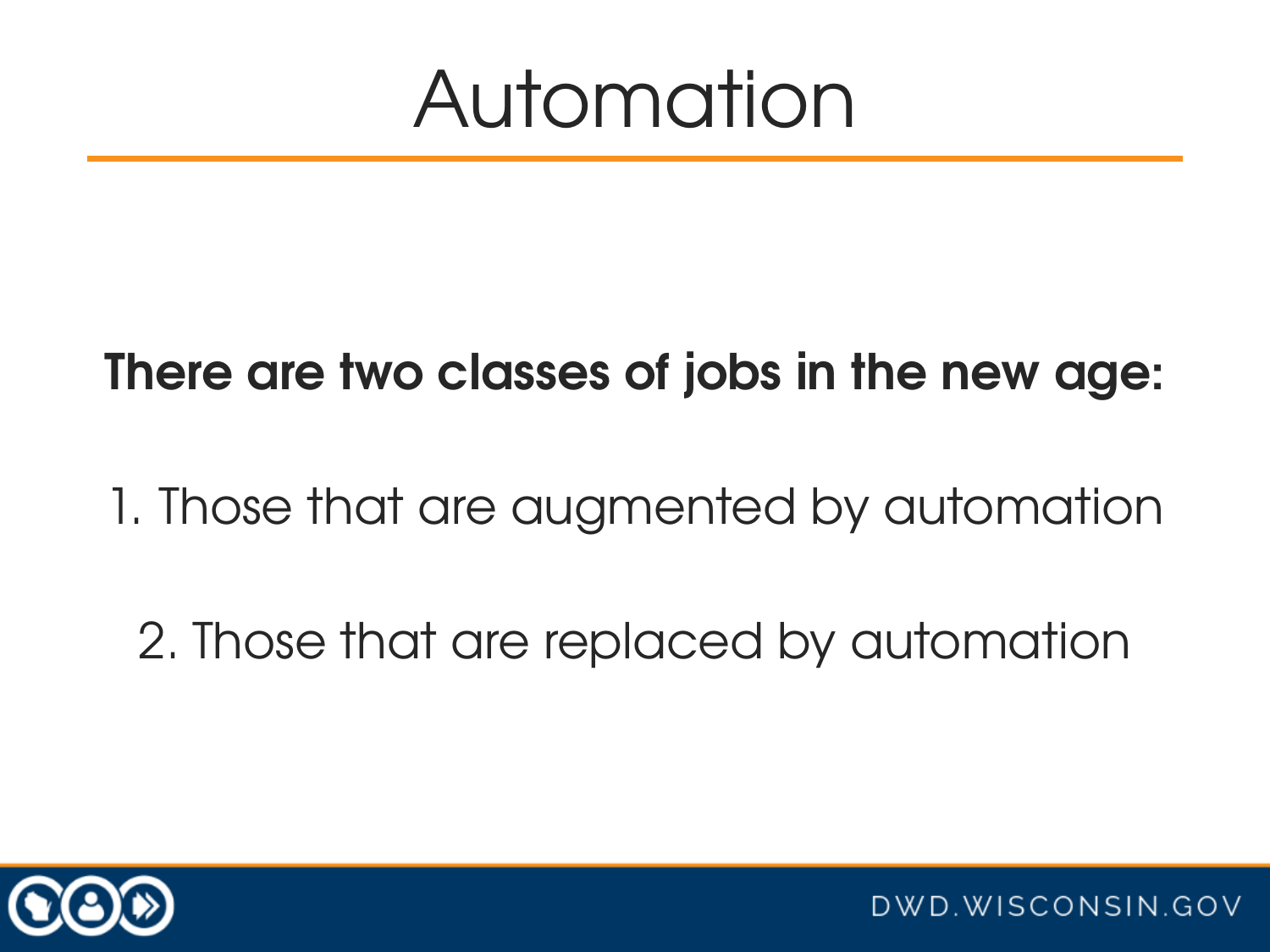

# Automation
There are two classes of jobs in the new age:
Those that are augmented by automation
Those that are replaced by automation